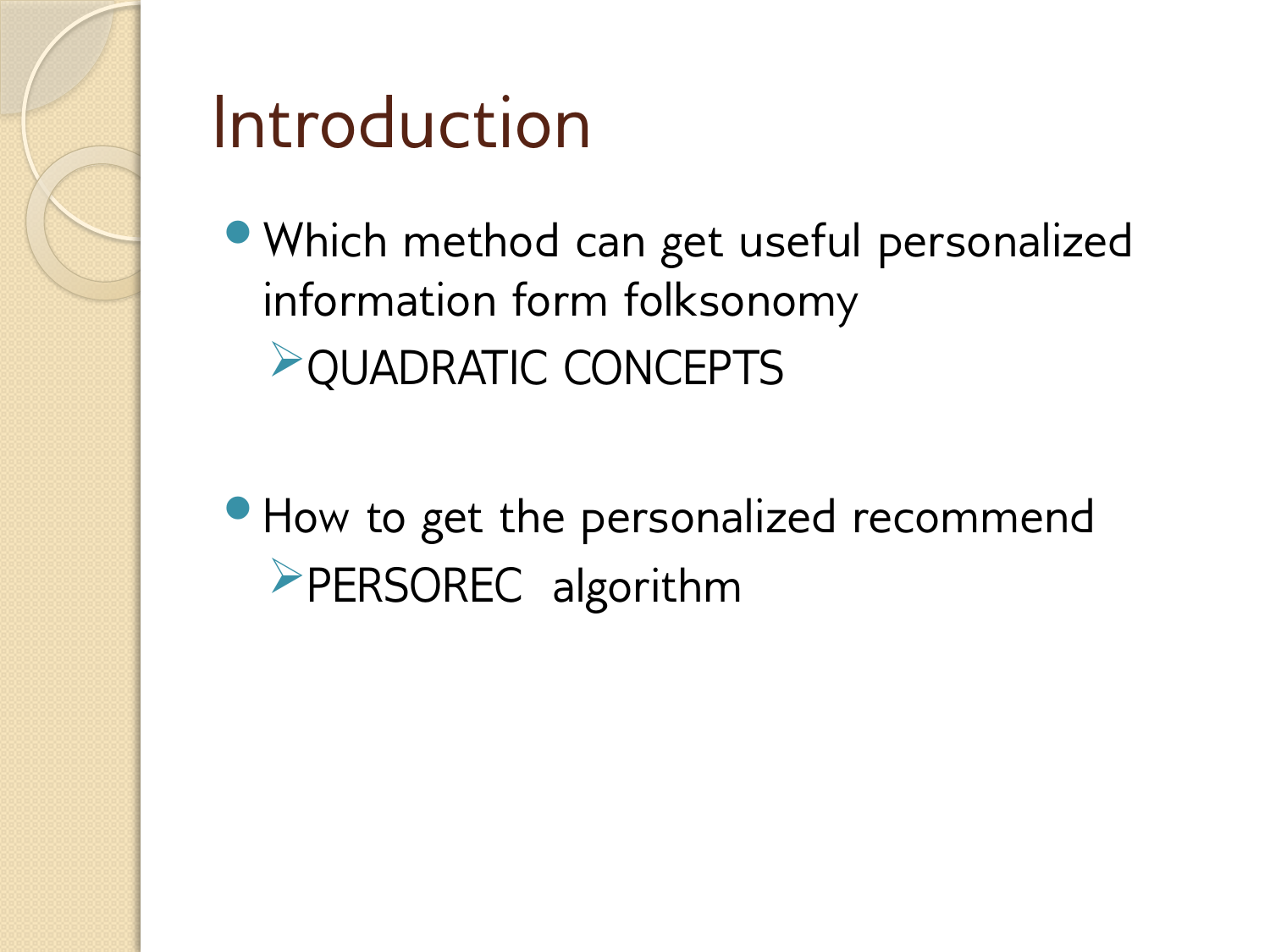

# Introduction
Which method can get useful personalized information form folksonomy
QUADRATIC CONCEPTS

How to get the personalized recommend
PERSOREC  algorithm